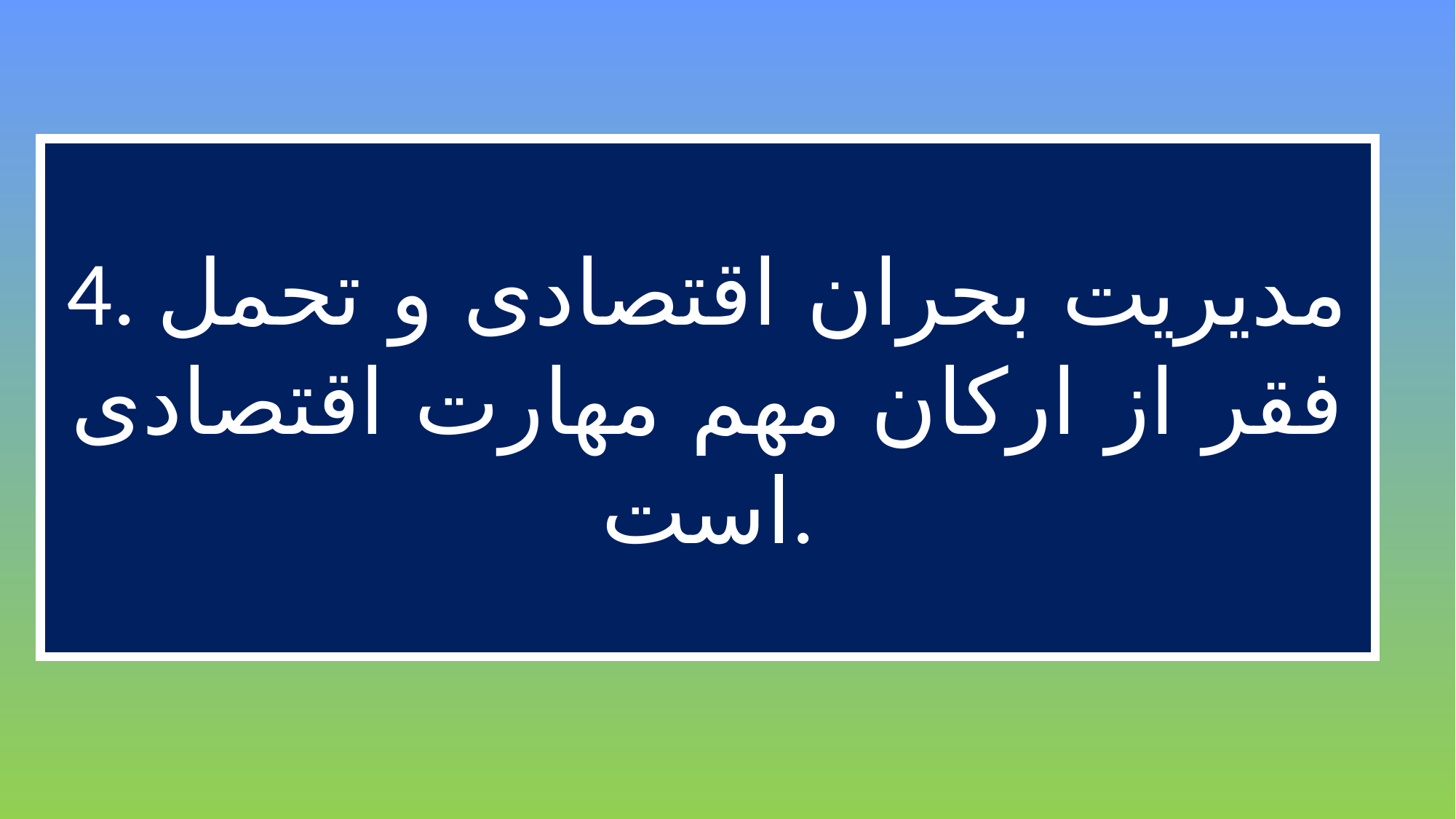

4. مدیریت بحران اقتصادی و تحمل فقر از ارکان مهم مهارت اقتصادی است.